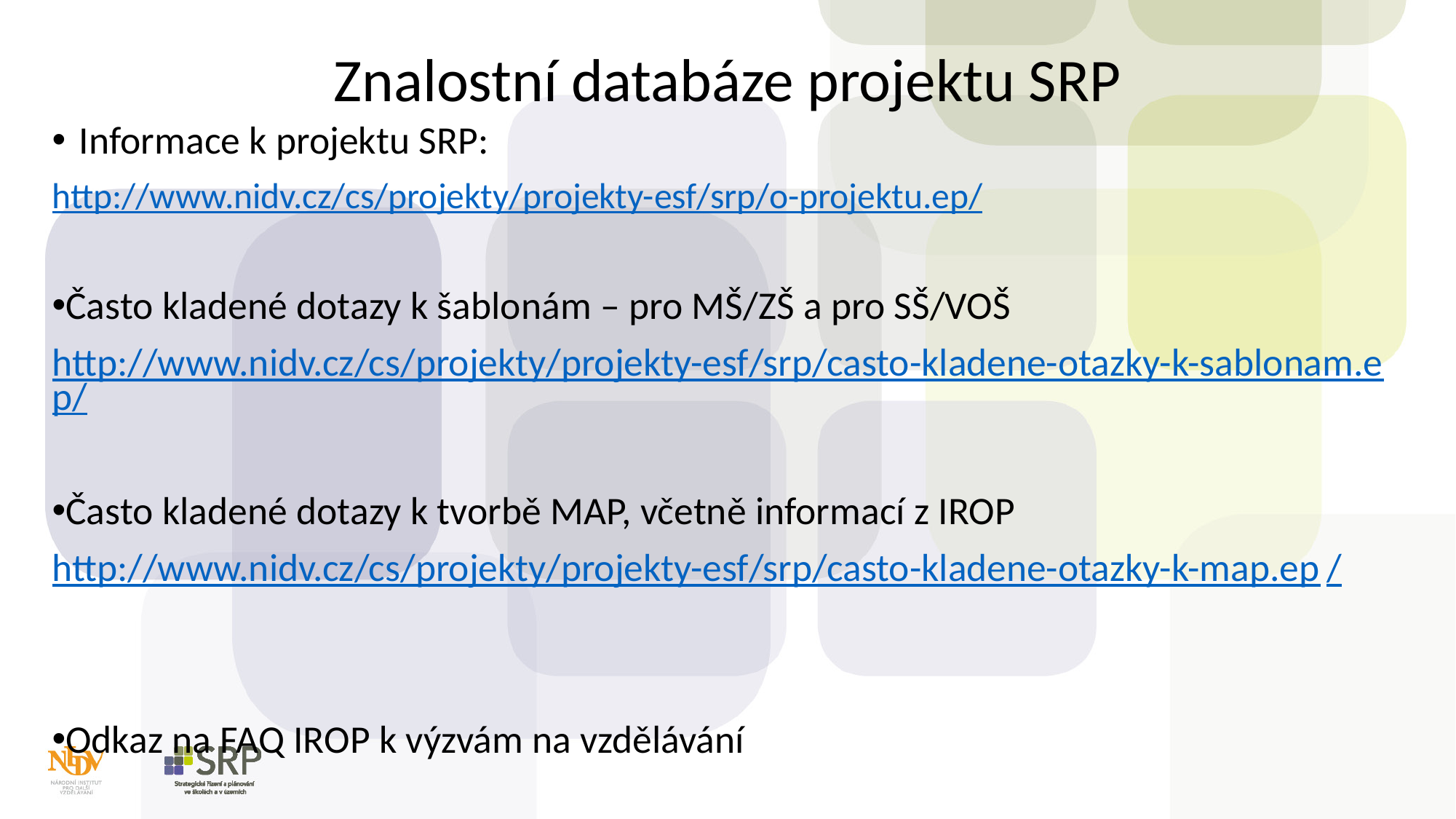

# Znalostní databáze projektu SRP
Informace k projektu SRP:
http://www.nidv.cz/cs/projekty/projekty-esf/srp/o-projektu.ep/

Často kladené dotazy k šablonám – pro MŠ/ZŠ a pro SŠ/VOŠ
http://www.nidv.cz/cs/projekty/projekty-esf/srp/casto-kladene-otazky-k-sablonam.ep/

Často kladené dotazy k tvorbě MAP, včetně informací z IROP
http://www.nidv.cz/cs/projekty/projekty-esf/srp/casto-kladene-otazky-k-map.ep/

Odkaz na FAQ IROP k výzvám na vzdělávání